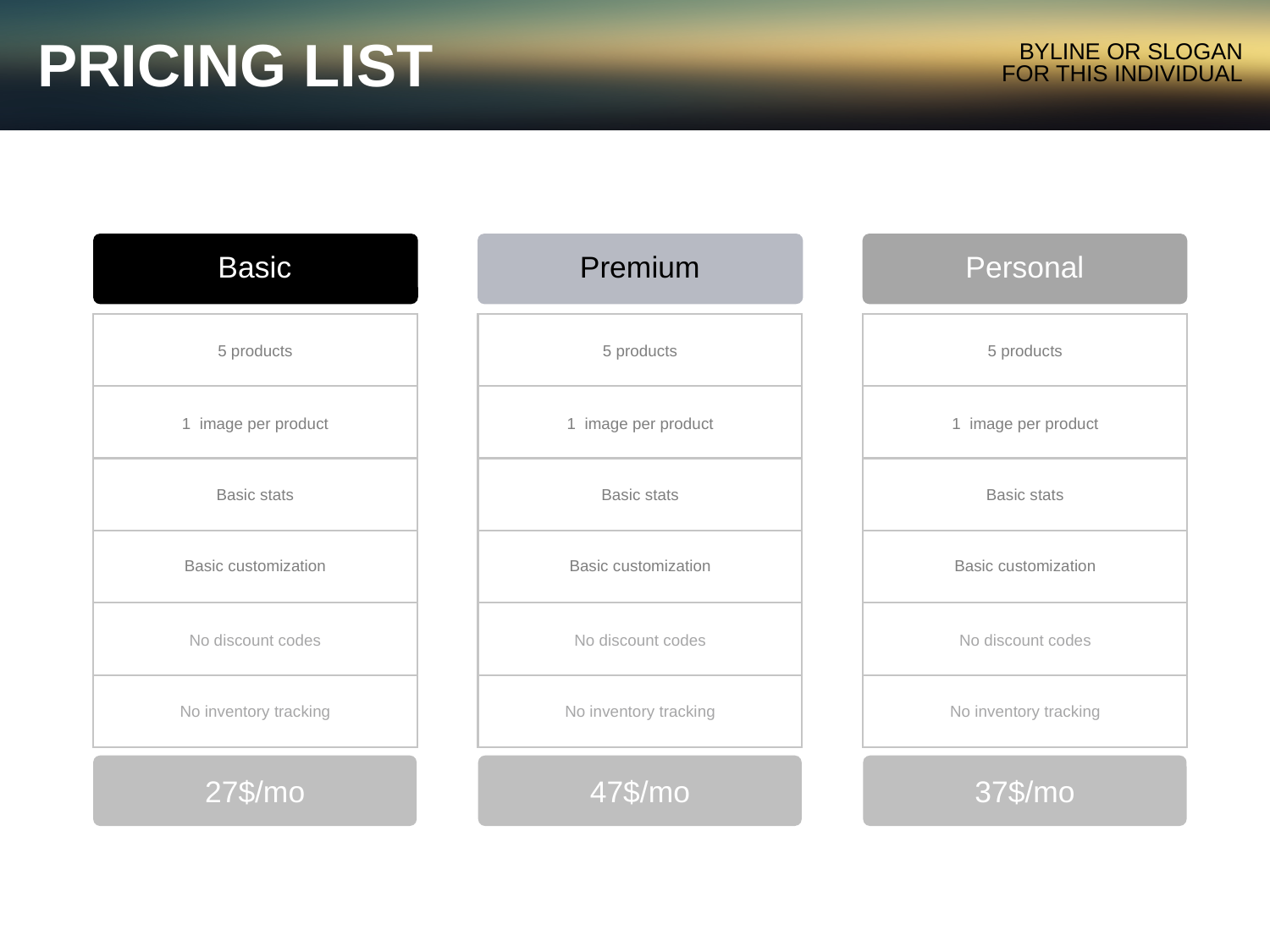

PRICING LIST
BYLINE OR SLOGAN
FOR THIS INDIVIDUAL

Basic

5 products

1  image per product

Basic stats

Basic customization

No discount codes

No inventory tracking

27$/mo

Premium

5 products

1  image per product

Basic stats

Basic customization

No discount codes

No inventory tracking

47$/mo

Personal

5 products

1  image per product

Basic stats

Basic customization

No discount codes

No inventory tracking

37$/mo